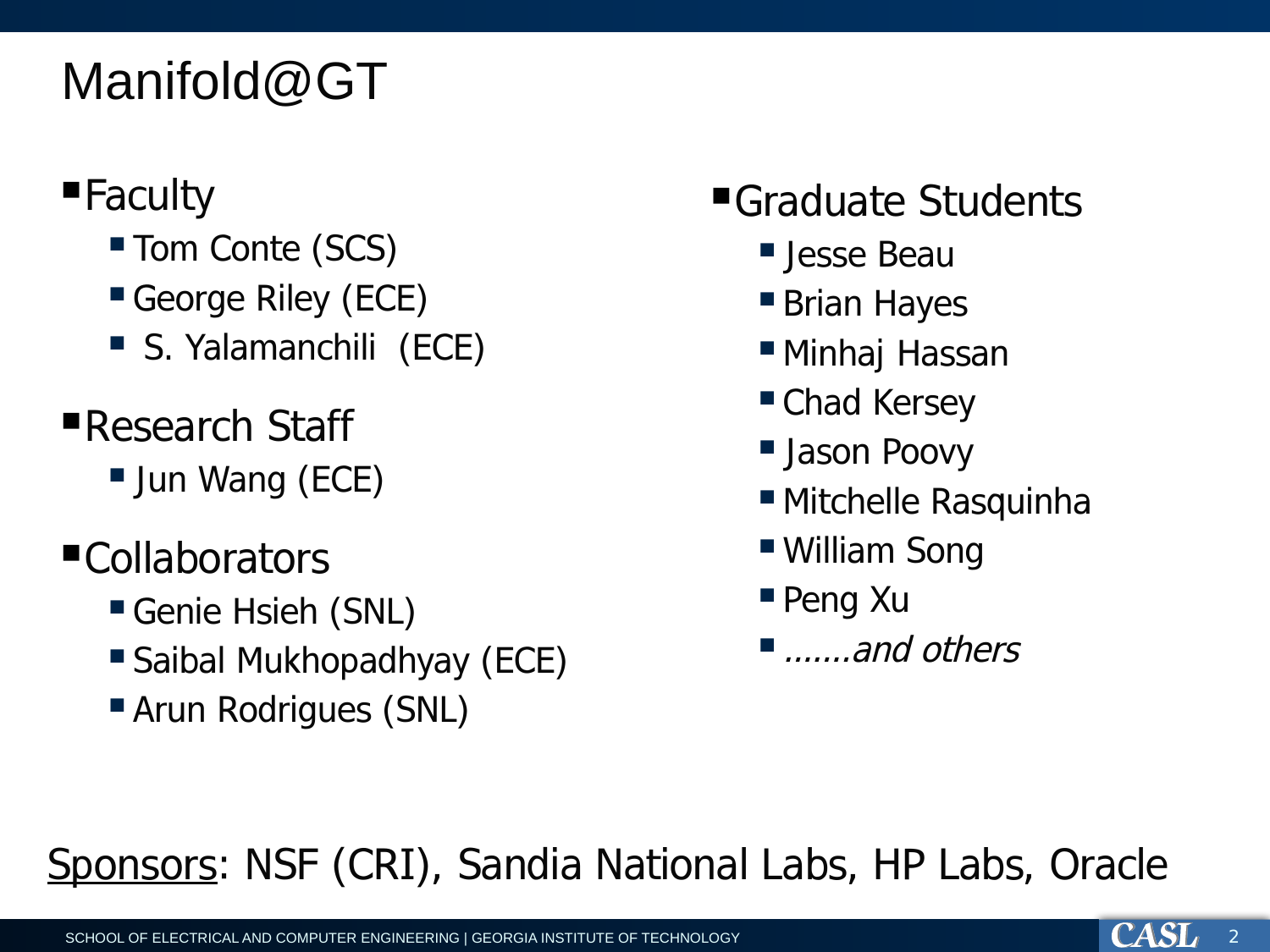

# Manifold@GT
Faculty
Tom Conte (SCS)
George Riley (ECE)
 S. Yalamanchili  (ECE)
Research Staff
Jun Wang (ECE)
Collaborators
Genie Hsieh (SNL)
Saibal Mukhopadhyay (ECE)
Arun Rodrigues (SNL)
Graduate Students
Jesse Beau
Brian Hayes
Minhaj Hassan
Chad Kersey
Jason Poovy
Mitchelle Rasquinha
William Song
Peng Xu
…….and others
Sponsors: NSF (CRI), Sandia National Labs, HP Labs, Oracle
2